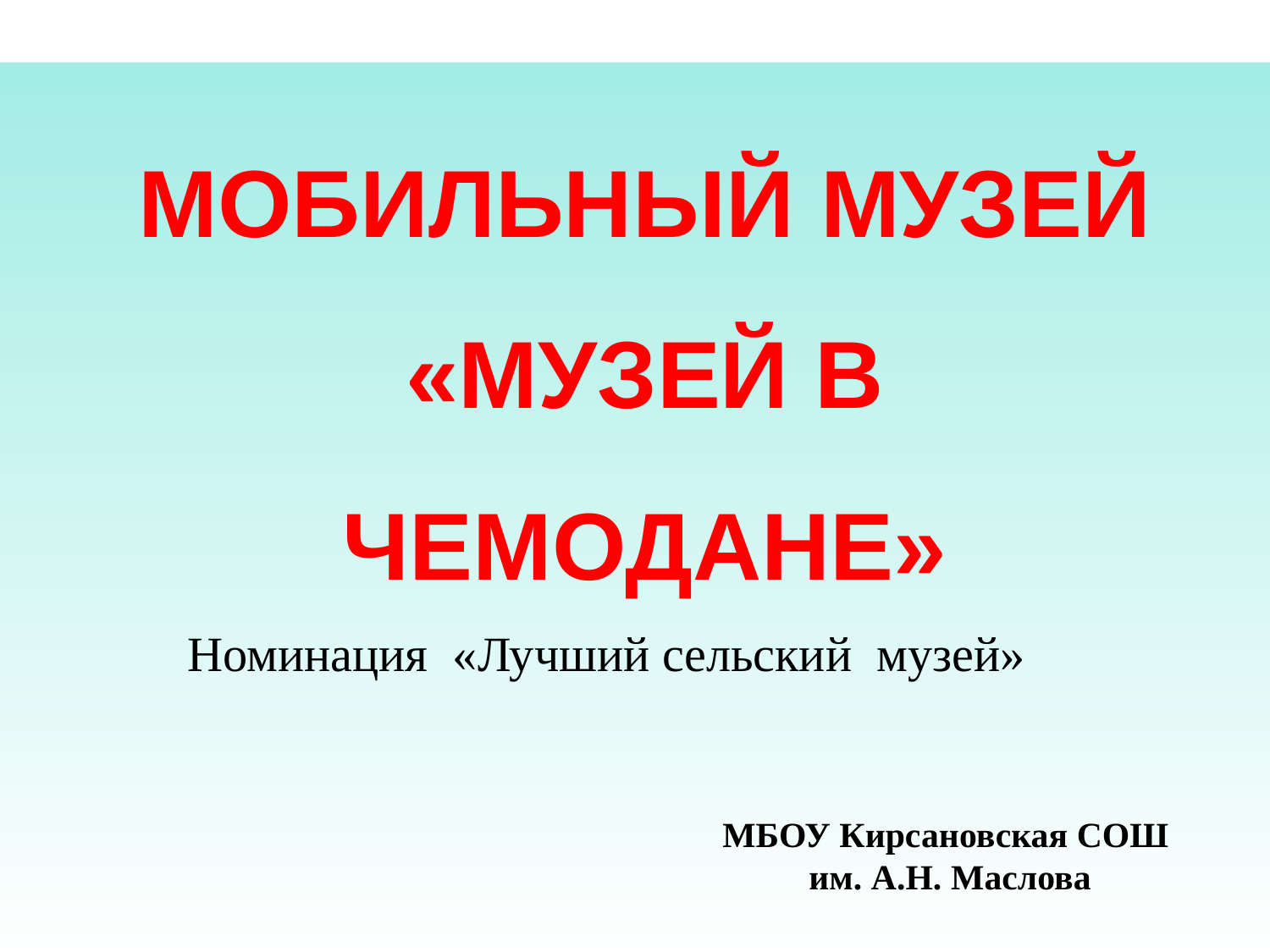

# Мобильный музей «Музей в чемодане»
Номинация  «Лучший сельский  музей»
МБОУ Кирсановская СОШ
им. А.Н. Маслова